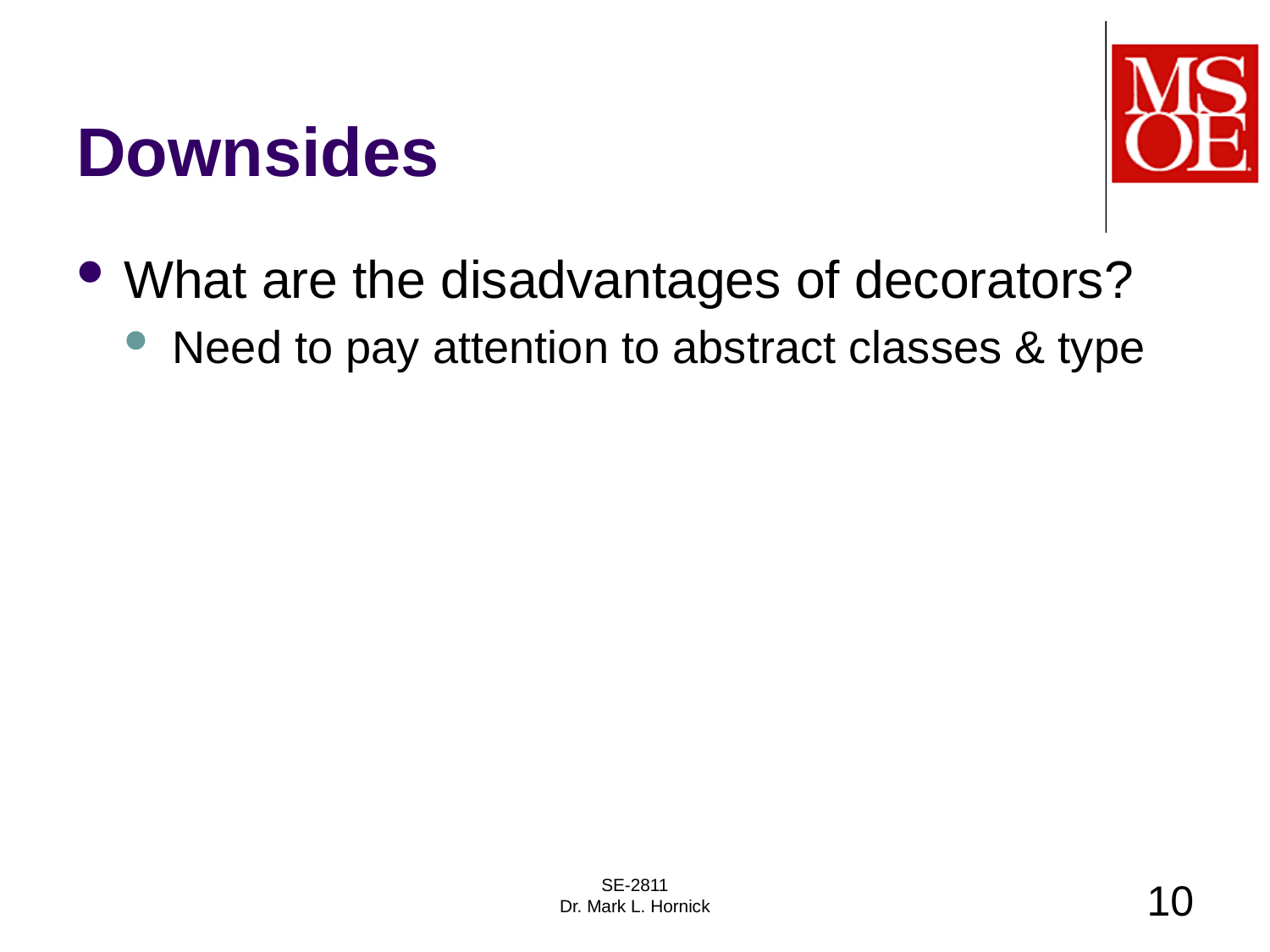

# Downsides
What are the disadvantages of decorators?
Need to pay attention to abstract classes & type

SE-2811
Dr. Mark L. Hornick
10